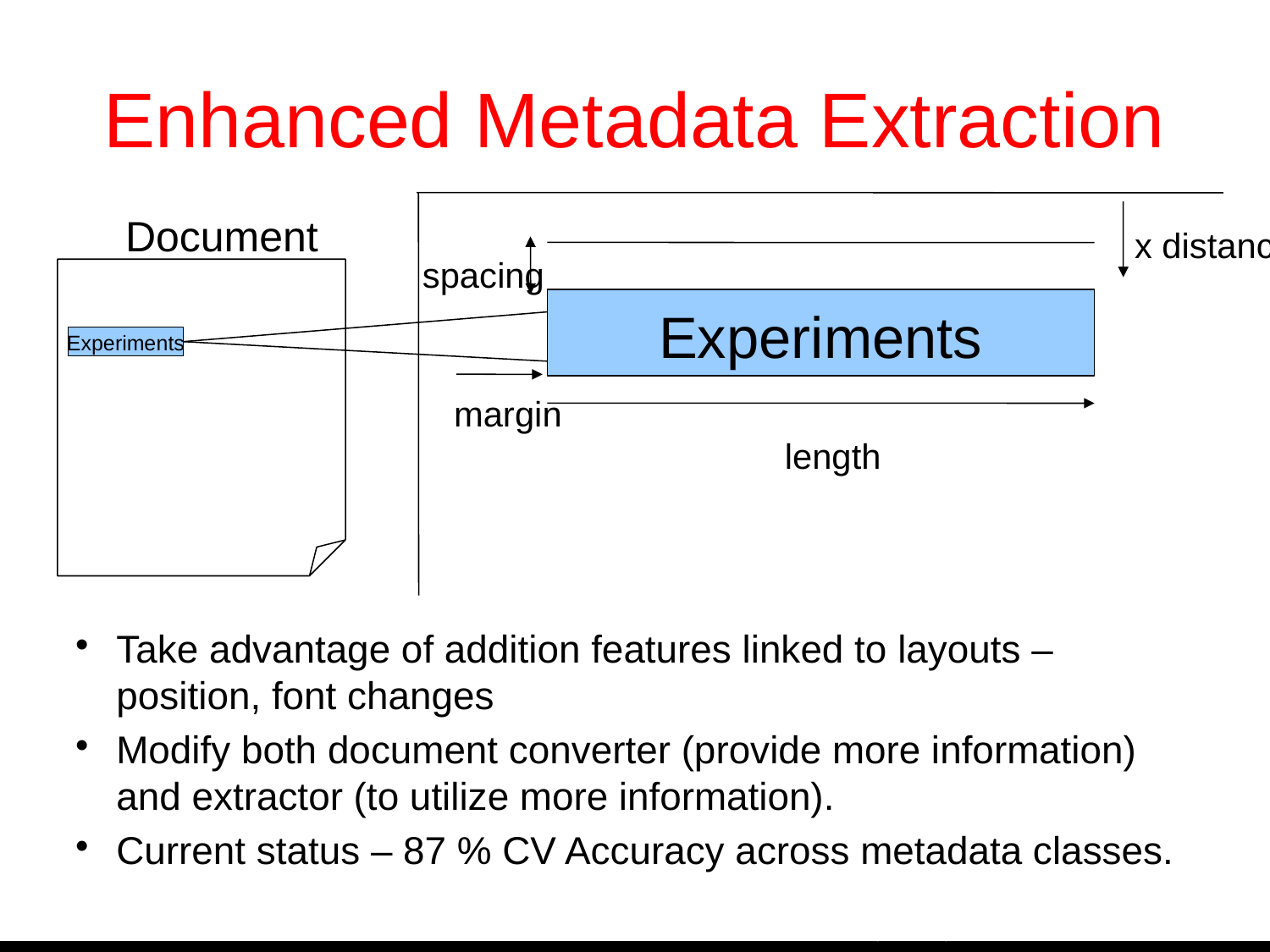

# Enhanced Metadata Extraction

Document

x distance

spacing

Experiments
Experiments

margin

length
Take advantage of addition features linked to layouts – position, font changes
Modify both document converter (provide more information) and extractor (to utilize more information).
Current status – 87 % CV Accuracy across metadata classes.